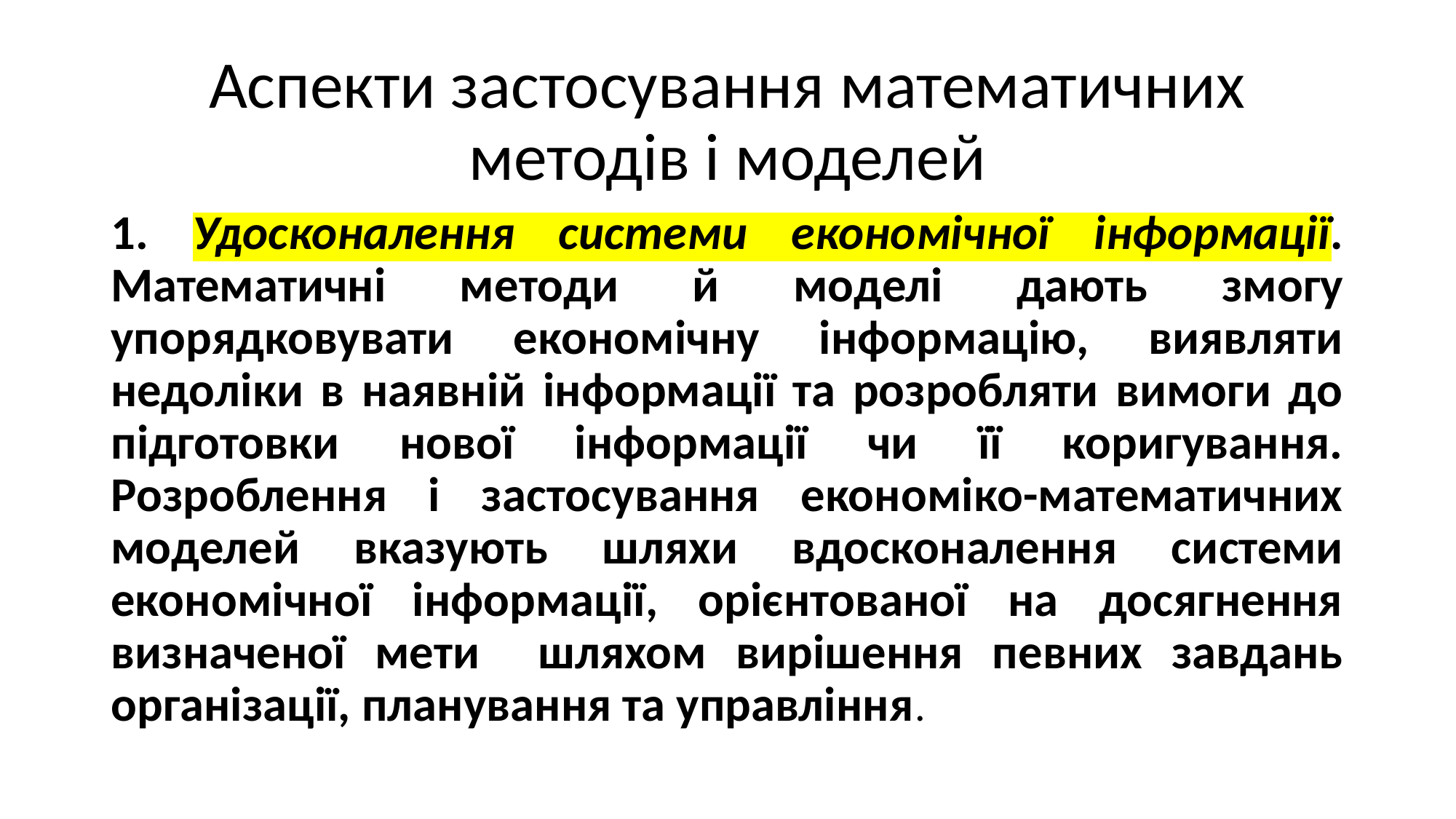

# Аспекти застосування математичних методів і моделей
1. Удосконалення системи економічної інформації. Математичні методи й моделі дають змогу упорядковувати економічну інформацію, виявляти недоліки в наявній інформації та розробляти вимоги до підготовки нової інформації чи її коригування. Розроблення і застосування економіко-математичних моделей вказують шляхи вдосконалення системи економічної інформації, орієнтованої на досягнення визначеної мети  шляхом вирішення певних завдань організації, планування та управління.